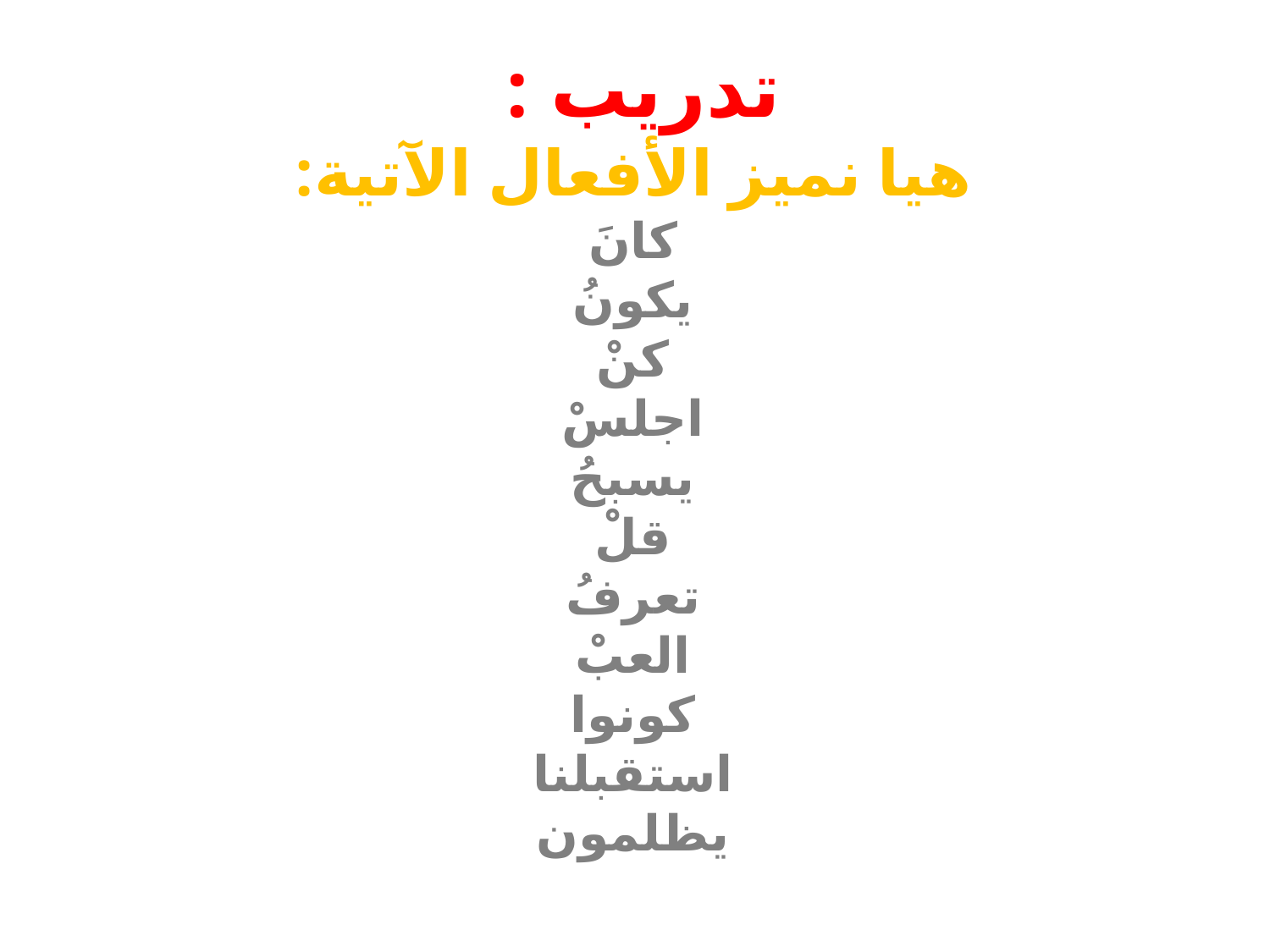

تدريب :
هيا نميز الأفعال الآتية:
كانَ
يكونُ
كنْ
اجلسْ
يسبحُ
قلْ
تعرفُ
العبْ
كونوا
استقبلنا
يظلمون